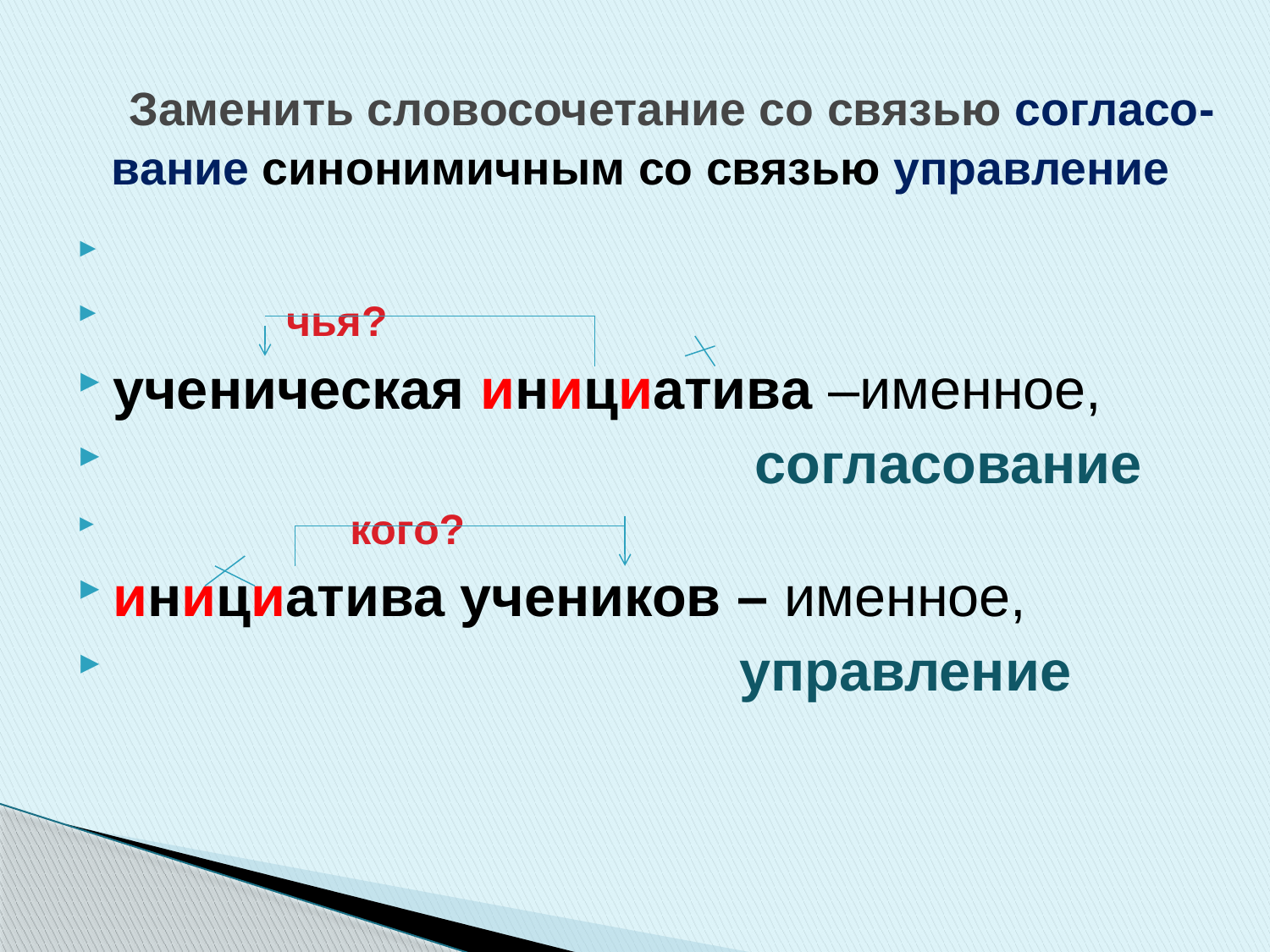

# Заменить словосочетание со связью согласо- вание синонимичным со связью управление

             чья?
ученическая инициатива –именное,
                                         согласование
                    кого?
инициатива учеников – именное,
                                        управление